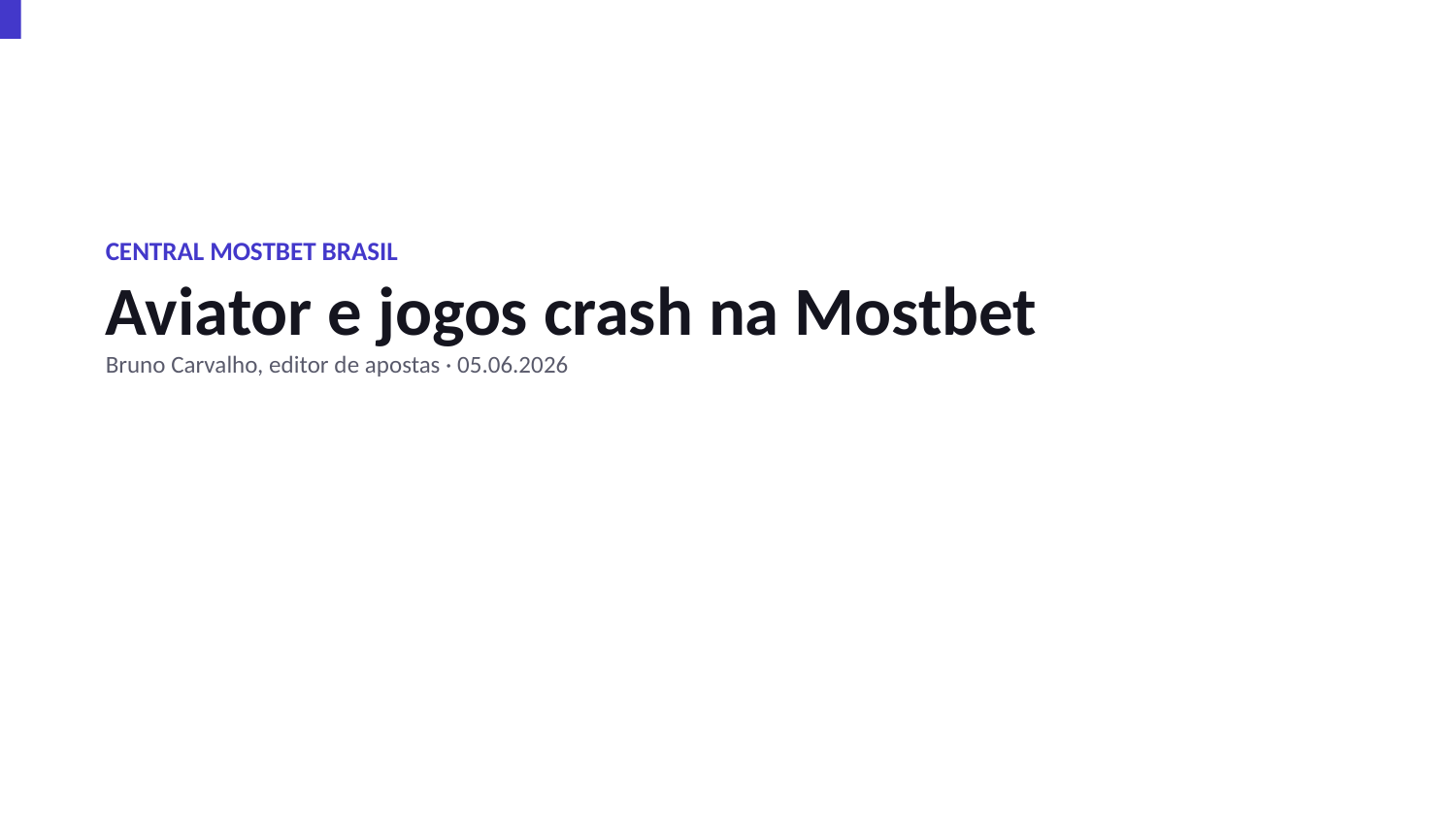

CENTRAL MOSTBET BRASIL
Aviator e jogos crash na Mostbet
Bruno Carvalho, editor de apostas · 05.06.2026